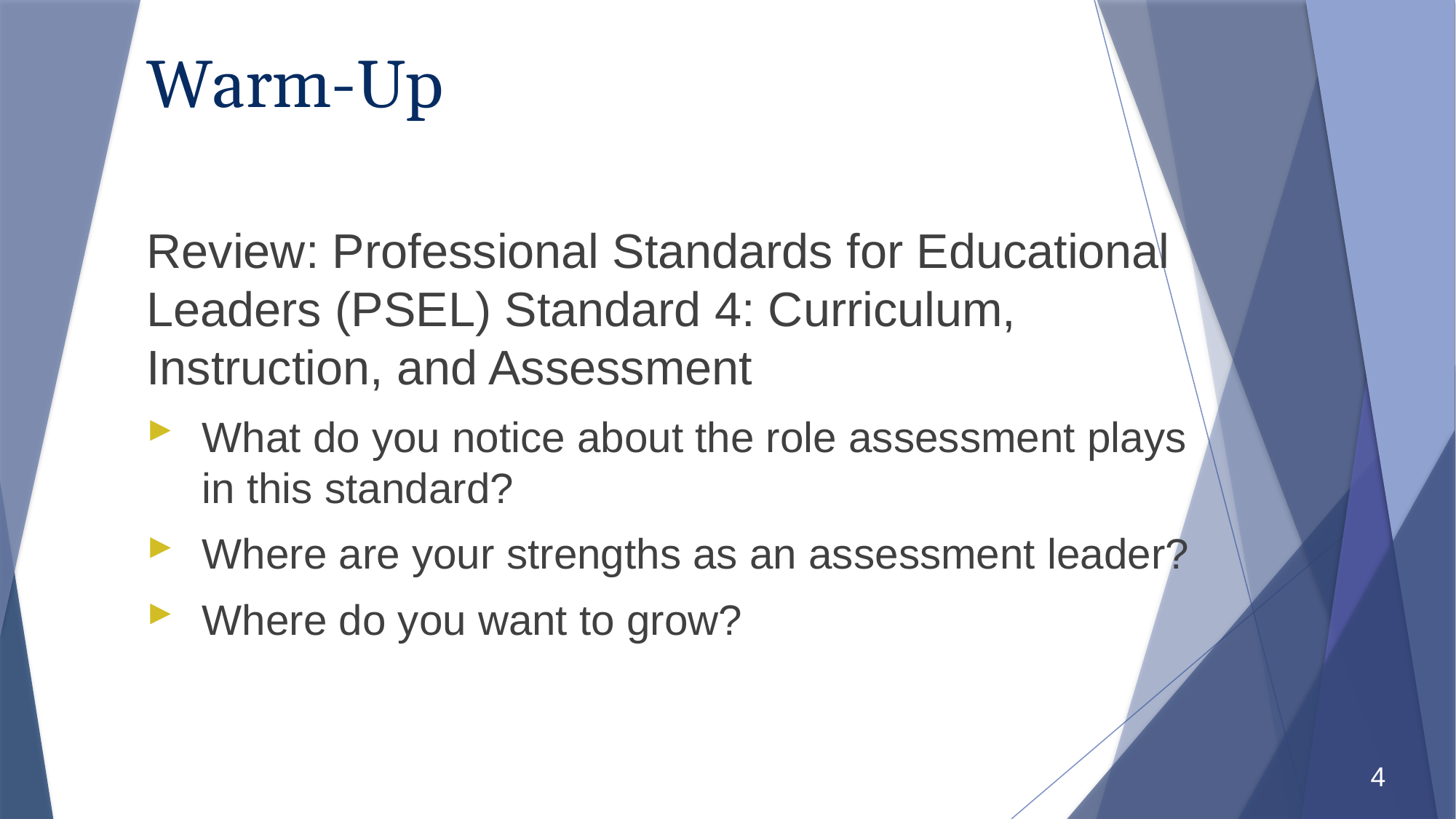

# Warm-Up
Review: Professional Standards for Educational Leaders (PSEL) Standard 4: Curriculum, Instruction, and Assessment
What do you notice about the role assessment plays in this standard?
Where are your strengths as an assessment leader?
Where do you want to grow?

4